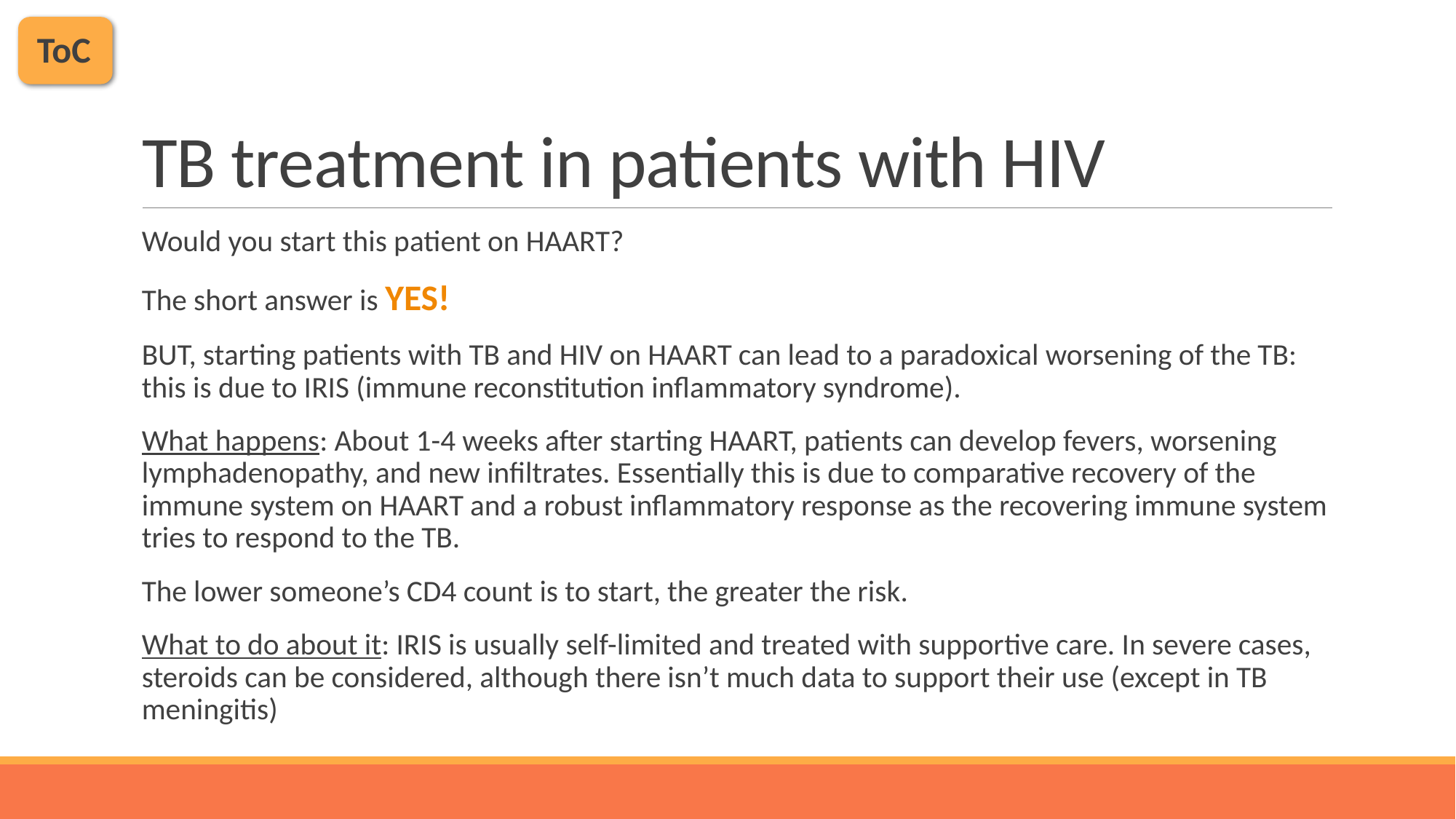

ToC
# TB treatment in patients with HIV
Would you start this patient on HAART?
The short answer is YES!
BUT, starting patients with TB and HIV on HAART can lead to a paradoxical worsening of the TB: this is due to IRIS (immune reconstitution inflammatory syndrome).
What happens: About 1-4 weeks after starting HAART, patients can develop fevers, worsening lymphadenopathy, and new infiltrates. Essentially this is due to comparative recovery of the immune system on HAART and a robust inflammatory response as the recovering immune system tries to respond to the TB.
The lower someone’s CD4 count is to start, the greater the risk.
What to do about it: IRIS is usually self-limited and treated with supportive care. In severe cases, steroids can be considered, although there isn’t much data to support their use (except in TB meningitis)